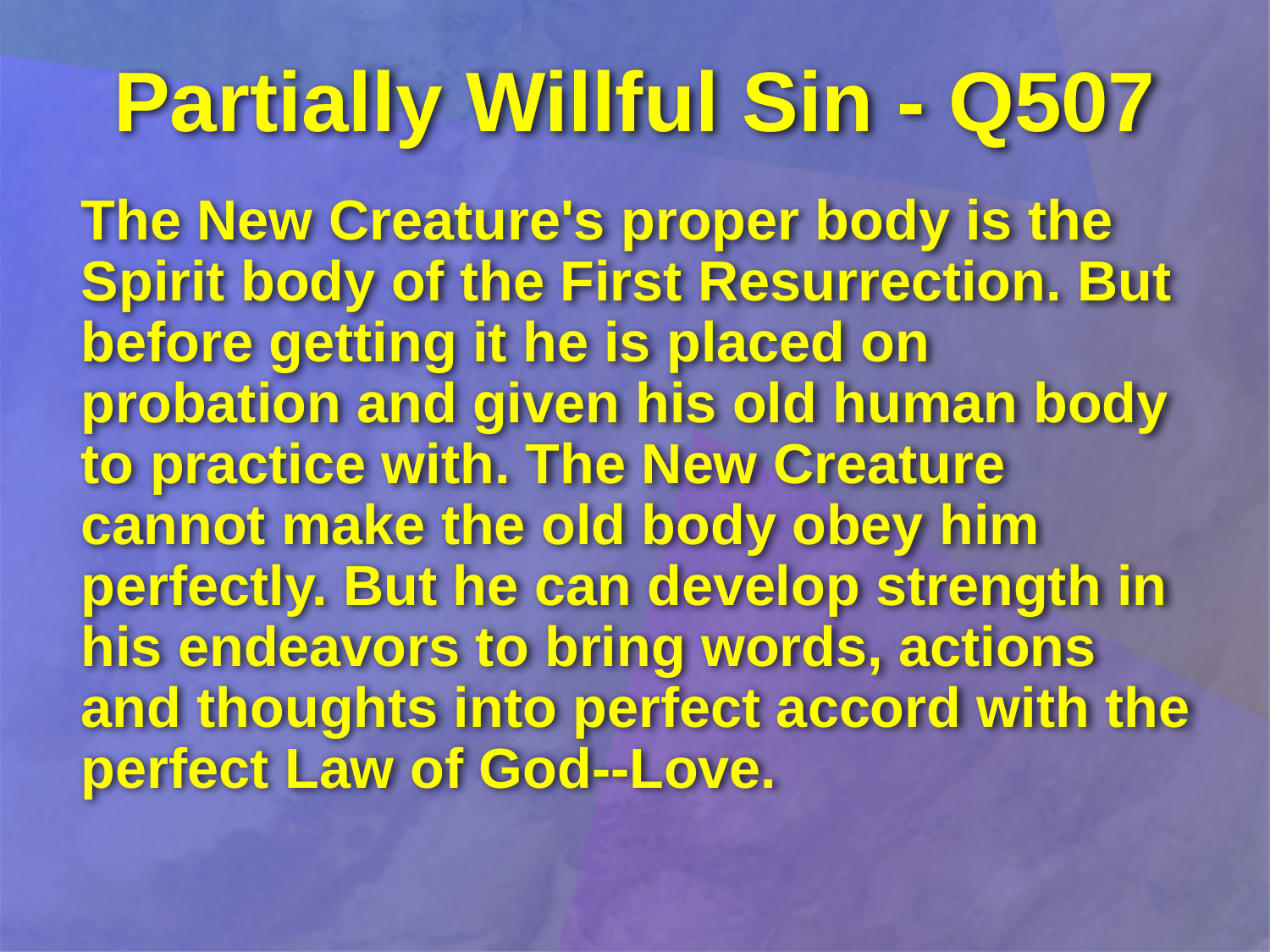

# Partially Willful Sin - Q507
The New Creature's proper body is the Spirit body of the First Resurrection. But before getting it he is placed on probation and given his old human body to practice with. The New Creature cannot make the old body obey him perfectly. But he can develop strength in his endeavors to bring words, actions and thoughts into perfect accord with the perfect Law of God--Love.